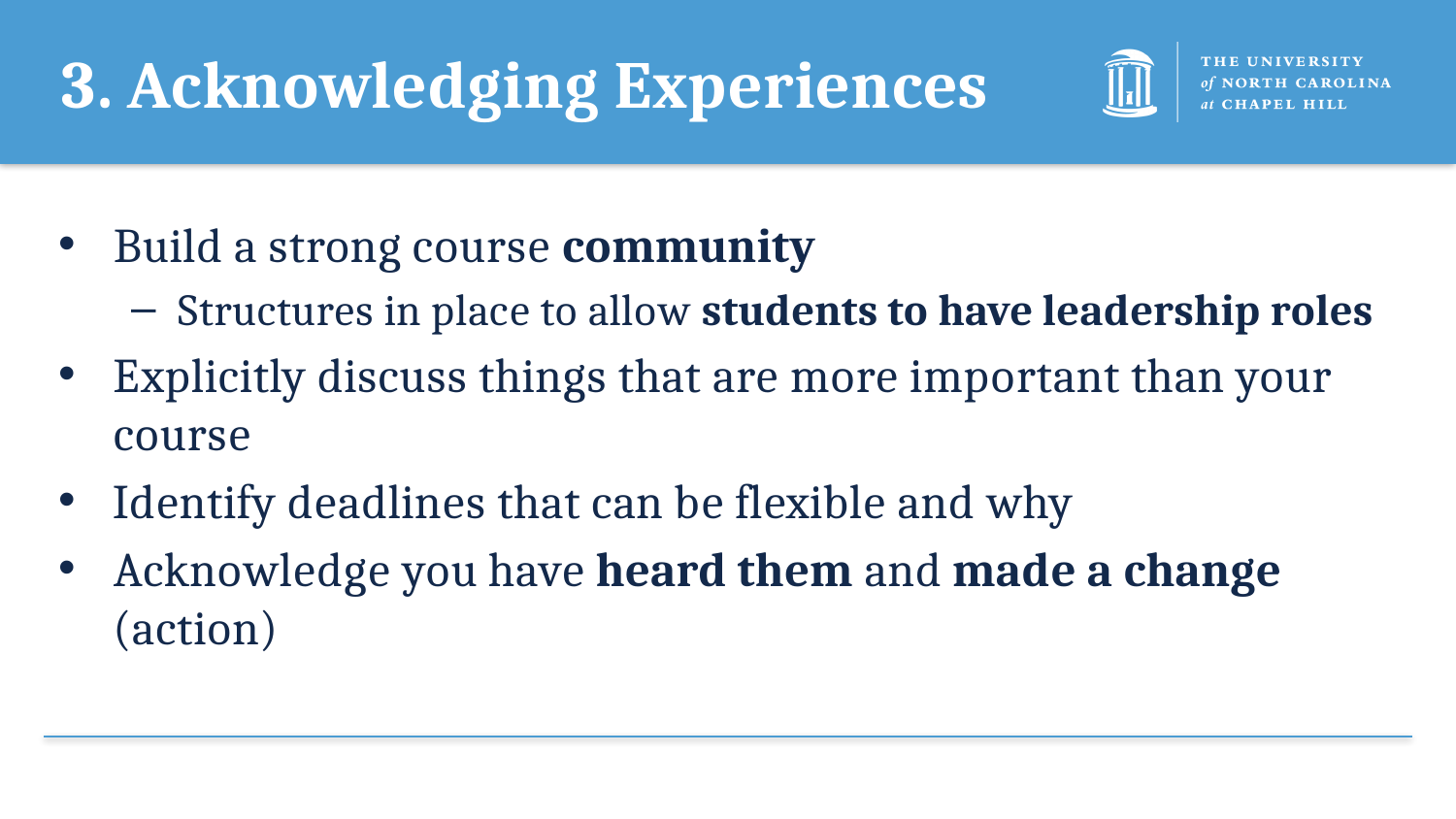

# 3. Acknowledging Experiences
Build a strong course community
Structures in place to allow students to have leadership roles
Explicitly discuss things that are more important than your course
Identify deadlines that can be flexible and why
Acknowledge you have heard them and made a change (action)